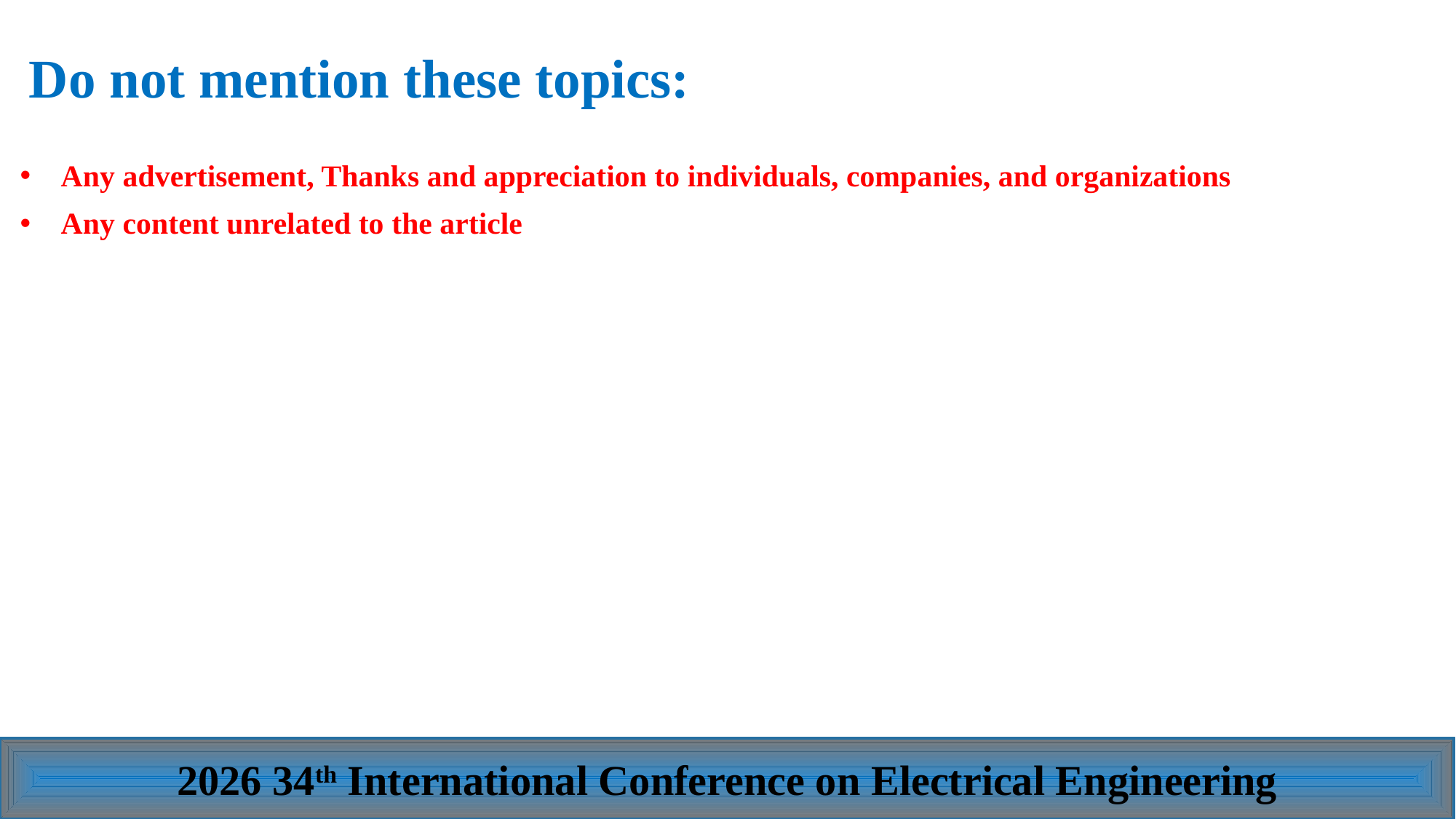

Do not mention these topics:
Any advertisement, Thanks and appreciation to individuals, companies, and organizations
Any content unrelated to the article

2026 34th International Conference on Electrical Engineering